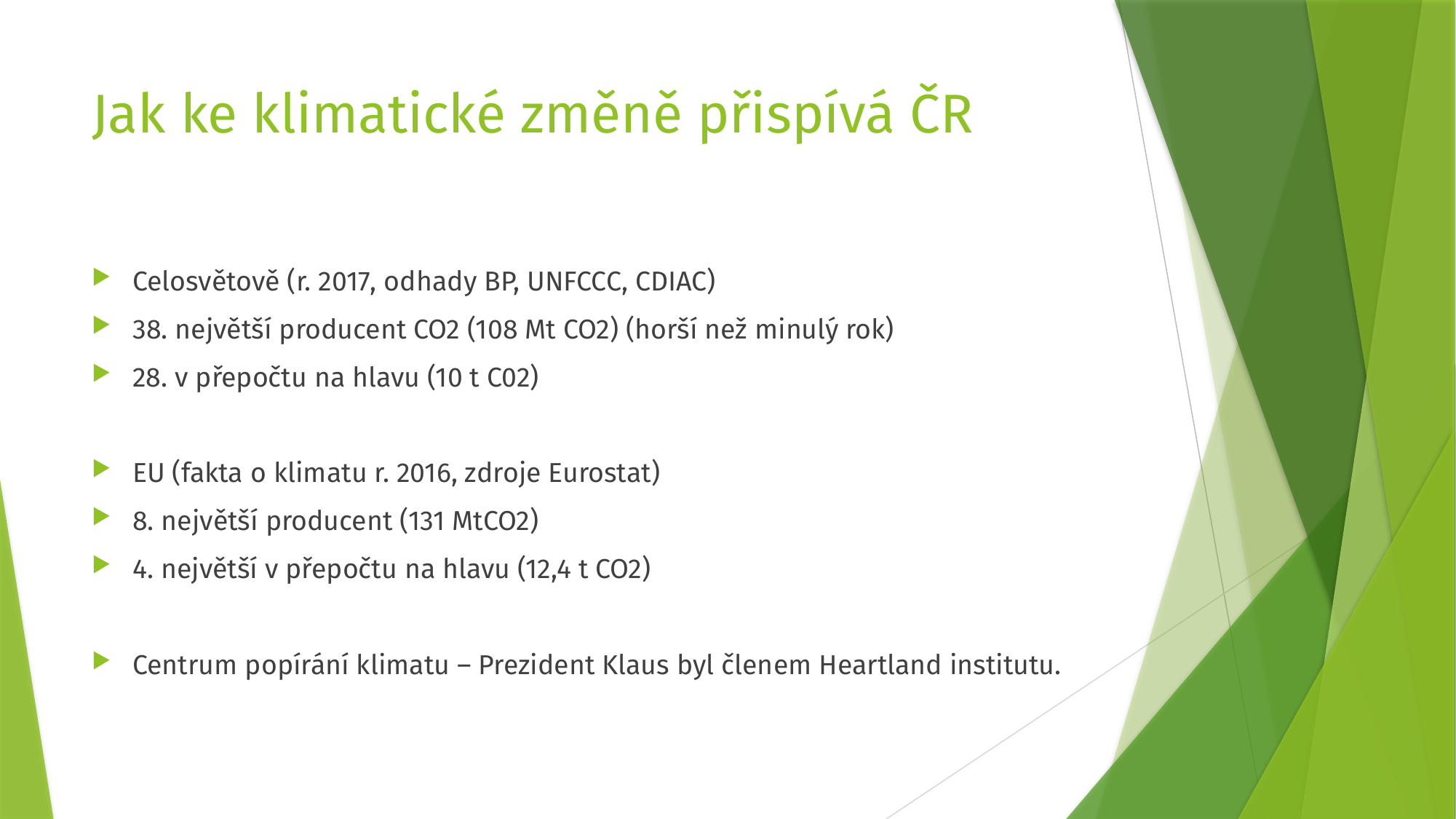

# Jak ke klimatické změně přispívá ČR
Celosvětově (r. 2017, odhady BP, UNFCCC, CDIAC)
38. největší producent CO2 (108 Mt CO2) (horší než minulý rok)
28. v přepočtu na hlavu (10 t C02)

EU (fakta o klimatu r. 2016, zdroje Eurostat)
8. největší producent (131 MtCO2)
4. největší v přepočtu na hlavu (12,4 t CO2)

Centrum popírání klimatu – Prezident Klaus byl členem Heartland institutu.